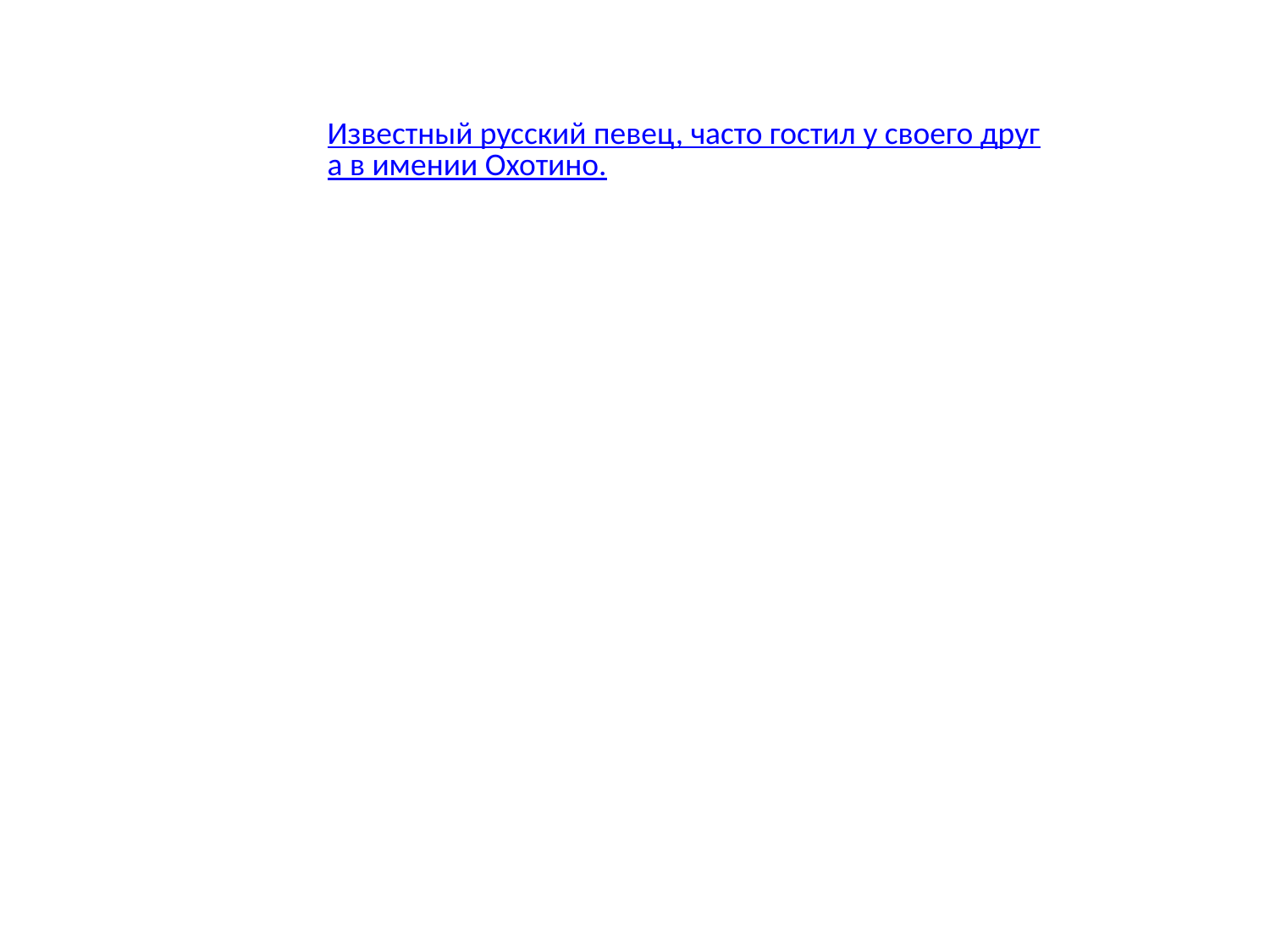

Известный русский певец, часто гостил у своего друга в имении Охотино.